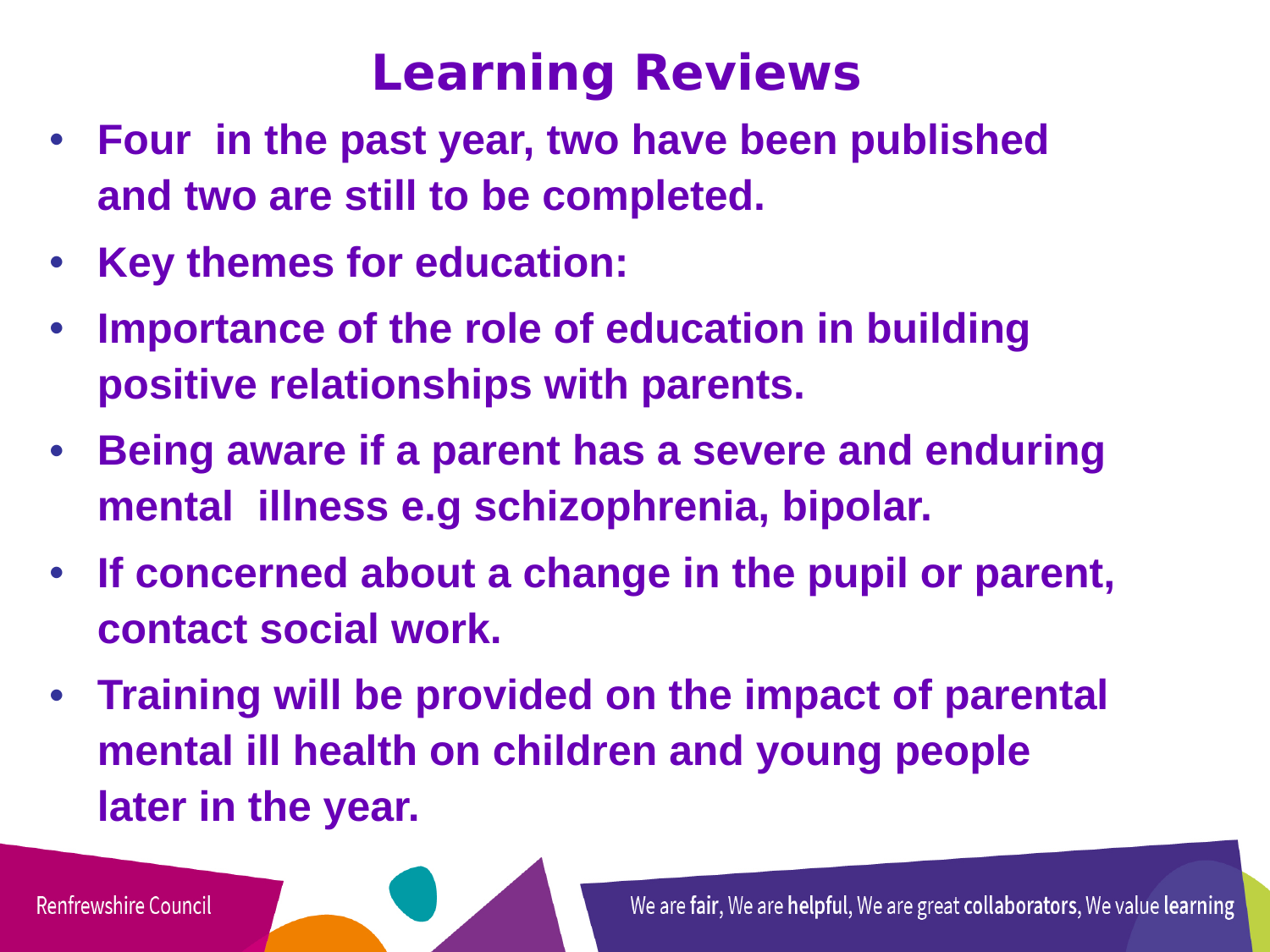

Learning Reviews
Four  in the past year, two have been published and two are still to be completed.
Key themes for education:
Importance of the role of education in building positive relationships with parents.
Being aware if a parent has a severe and enduring mental  illness e.g schizophrenia, bipolar.
If concerned about a change in the pupil or parent, contact social work.
Training will be provided on the impact of parental mental ill health on children and young people later in the year.